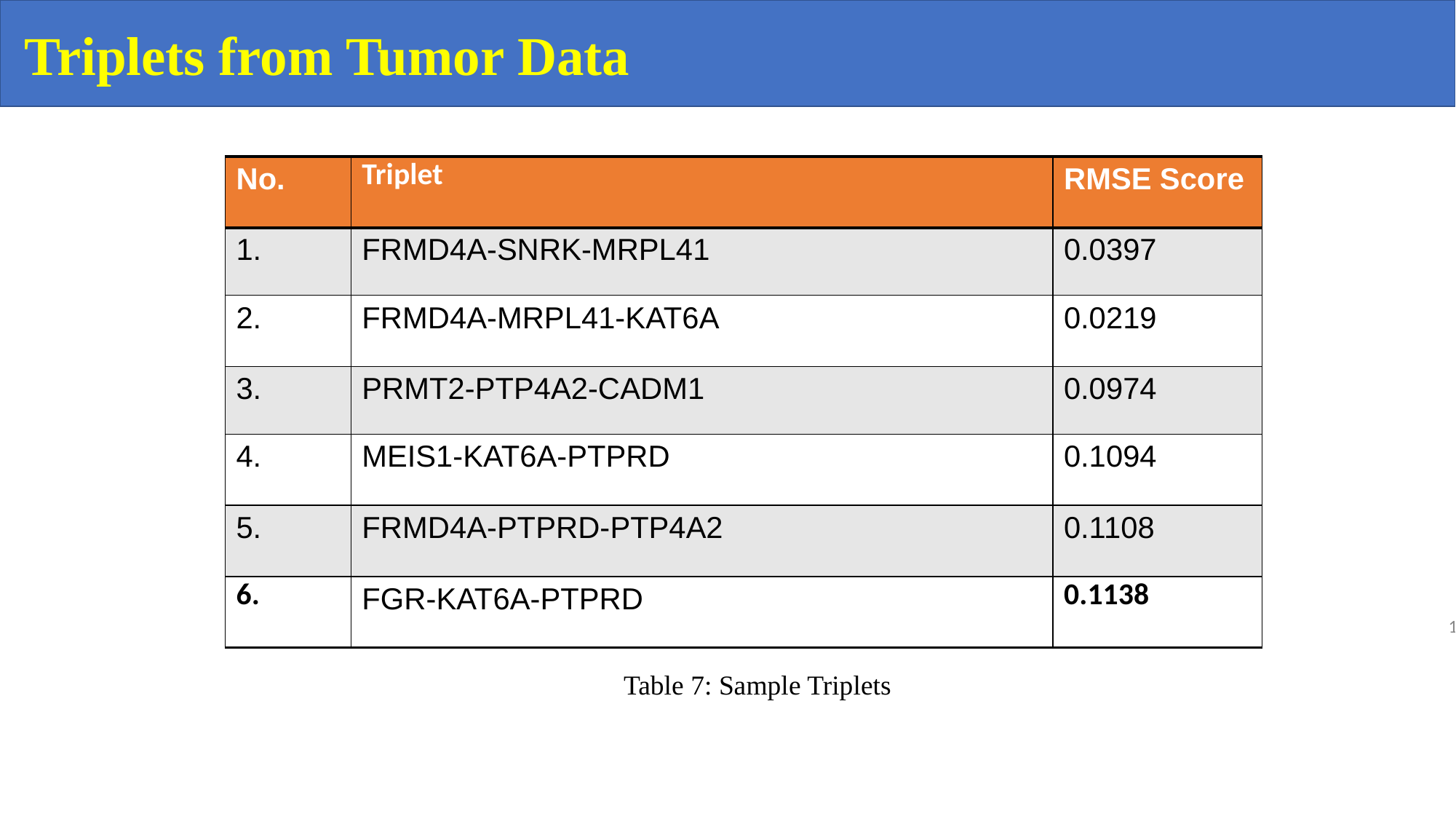

Triplets from Tumor Data
| No. | Triplet | RMSE Score |
| --- | --- | --- |
| 1. | FRMD4A-SNRK-MRPL41 | 0.0397 |
| 2. | FRMD4A-MRPL41-KAT6A | 0.0219 |
| 3. | PRMT2-PTP4A2-CADM1 | 0.0974 |
| 4. | MEIS1-KAT6A-PTPRD | 0.1094 |
| 5. | FRMD4A-PTPRD-PTP4A2 | 0.1108 |
| 6. | FGR-KAT6A-PTPRD | 0.1138 |
19
Table 7: Sample Triplets